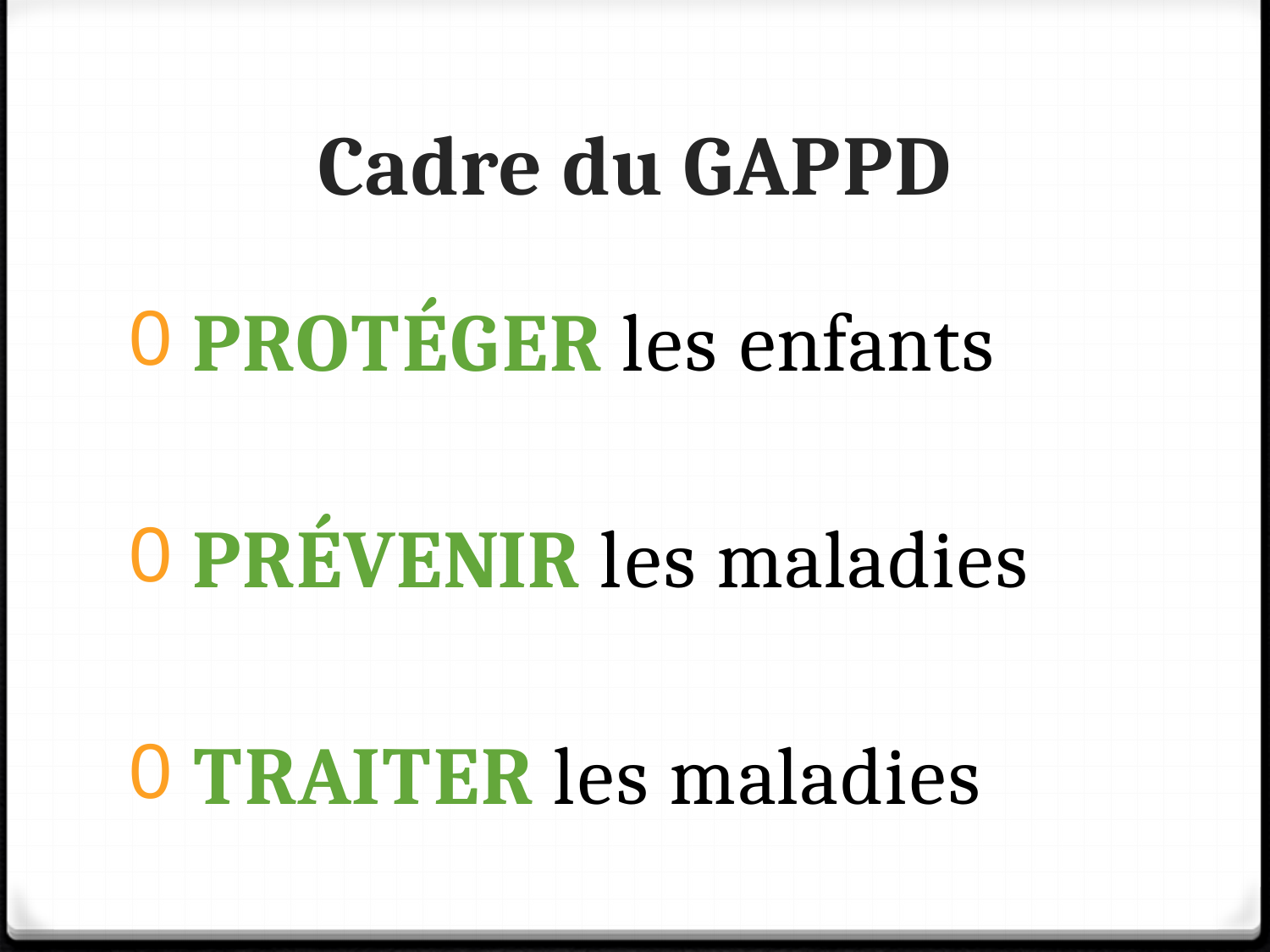

# Cadre du GAPPD
PROTÉGER les enfants
PRÉVENIR les maladies
TRAITER les maladies